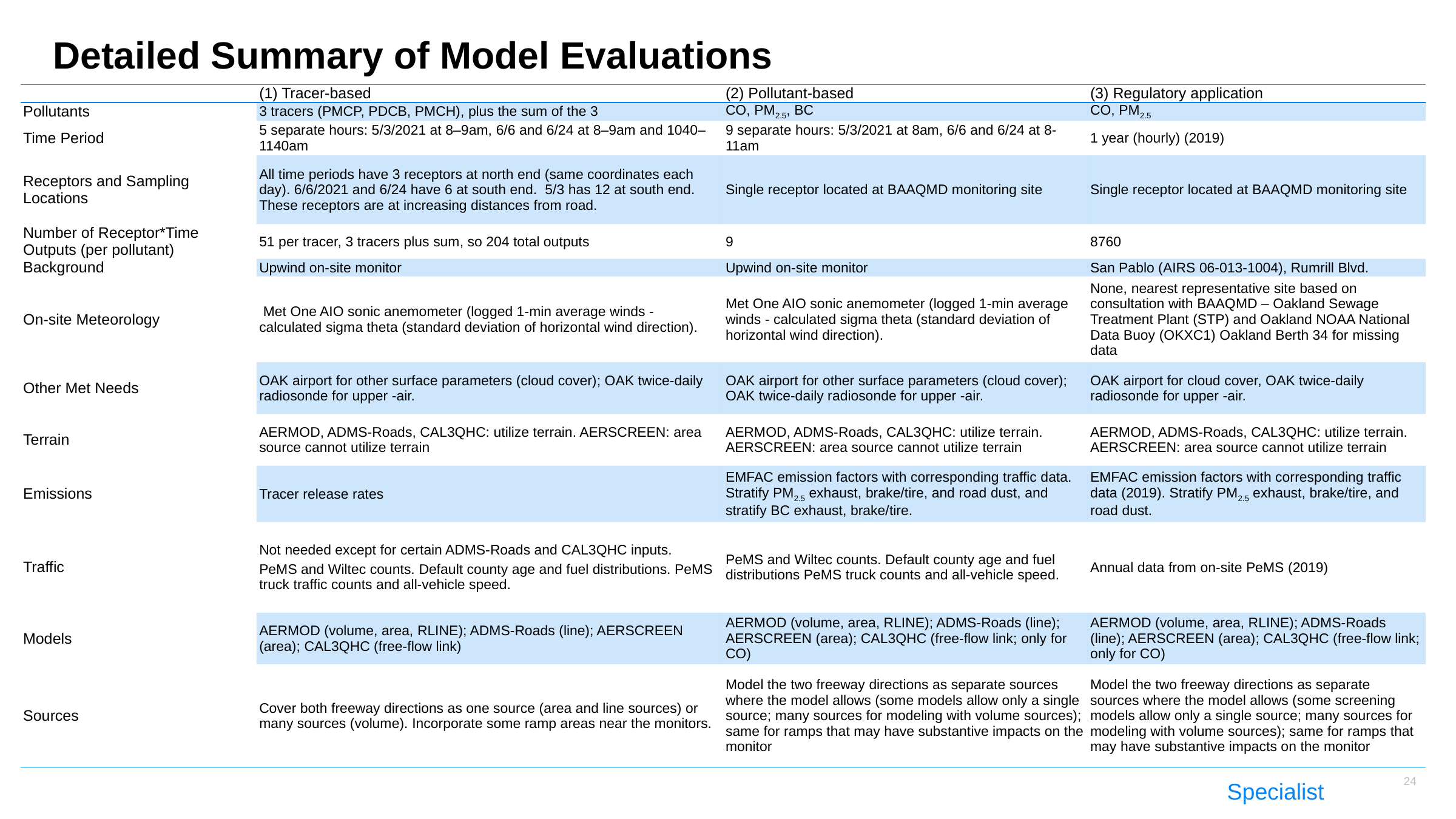

# Detailed Summary of Model Evaluations
|  | (1) Tracer-based | (2) Pollutant-based | (3) Regulatory application |
| --- | --- | --- | --- |
| Pollutants | 3 tracers (PMCP, PDCB, PMCH), plus the sum of the 3 | CO, PM2.5, BC | CO, PM2.5 |
| Time Period | 5 separate hours: 5/3/2021 at 8–9am, 6/6 and 6/24 at 8–9am and 1040–1140am | 9 separate hours: 5/3/2021 at 8am, 6/6 and 6/24 at 8-11am | 1 year (hourly) (2019) |
| Receptors and Sampling Locations | All time periods have 3 receptors at north end (same coordinates each day). 6/6/2021 and 6/24 have 6 at south end. 5/3 has 12 at south end. These receptors are at increasing distances from road. | Single receptor located at BAAQMD monitoring site | Single receptor located at BAAQMD monitoring site |
| Number of Receptor\*Time Outputs (per pollutant) | 51 per tracer, 3 tracers plus sum, so 204 total outputs | 9 | 8760 |
| Background | Upwind on-site monitor | Upwind on-site monitor | San Pablo (AIRS 06-013-1004), Rumrill Blvd. |
| On-site Meteorology | Met One AIO sonic anemometer (logged 1-min average winds - calculated sigma theta (standard deviation of horizontal wind direction). | Met One AIO sonic anemometer (logged 1-min average winds - calculated sigma theta (standard deviation of horizontal wind direction). | None, nearest representative site based on consultation with BAAQMD – Oakland Sewage Treatment Plant (STP) and Oakland NOAA National Data Buoy (OKXC1) Oakland Berth 34 for missing data |
| Other Met Needs | OAK airport for other surface parameters (cloud cover); OAK twice-daily radiosonde for upper -air. | OAK airport for other surface parameters (cloud cover); OAK twice-daily radiosonde for upper -air. | OAK airport for cloud cover, OAK twice-daily radiosonde for upper -air. |
| Terrain | AERMOD, ADMS-Roads, CAL3QHC: utilize terrain. AERSCREEN: area source cannot utilize terrain | AERMOD, ADMS-Roads, CAL3QHC: utilize terrain. AERSCREEN: area source cannot utilize terrain | AERMOD, ADMS-Roads, CAL3QHC: utilize terrain. AERSCREEN: area source cannot utilize terrain |
| Emissions | Tracer release rates | EMFAC emission factors with corresponding traffic data. Stratify PM2.5 exhaust, brake/tire, and road dust, and stratify BC exhaust, brake/tire. | EMFAC emission factors with corresponding traffic data (2019). Stratify PM2.5 exhaust, brake/tire, and road dust. |
| Traffic | Not needed except for certain ADMS-Roads and CAL3QHC inputs. PeMS and Wiltec counts. Default county age and fuel distributions. PeMS truck traffic counts and all-vehicle speed. | PeMS and Wiltec counts. Default county age and fuel distributions PeMS truck counts and all-vehicle speed. | Annual data from on-site PeMS (2019) |
| Models | AERMOD (volume, area, RLINE); ADMS-Roads (line); AERSCREEN (area); CAL3QHC (free-flow link) | AERMOD (volume, area, RLINE); ADMS-Roads (line); AERSCREEN (area); CAL3QHC (free-flow link; only for CO) | AERMOD (volume, area, RLINE); ADMS-Roads (line); AERSCREEN (area); CAL3QHC (free-flow link; only for CO) |
| Sources | Cover both freeway directions as one source (area and line sources) or many sources (volume). Incorporate some ramp areas near the monitors. | Model the two freeway directions as separate sources where the model allows (some models allow only a single source; many sources for modeling with volume sources); same for ramps that may have substantive impacts on the monitor | Model the two freeway directions as separate sources where the model allows (some screening models allow only a single source; many sources for modeling with volume sources); same for ramps that may have substantive impacts on the monitor |
24
Specialist